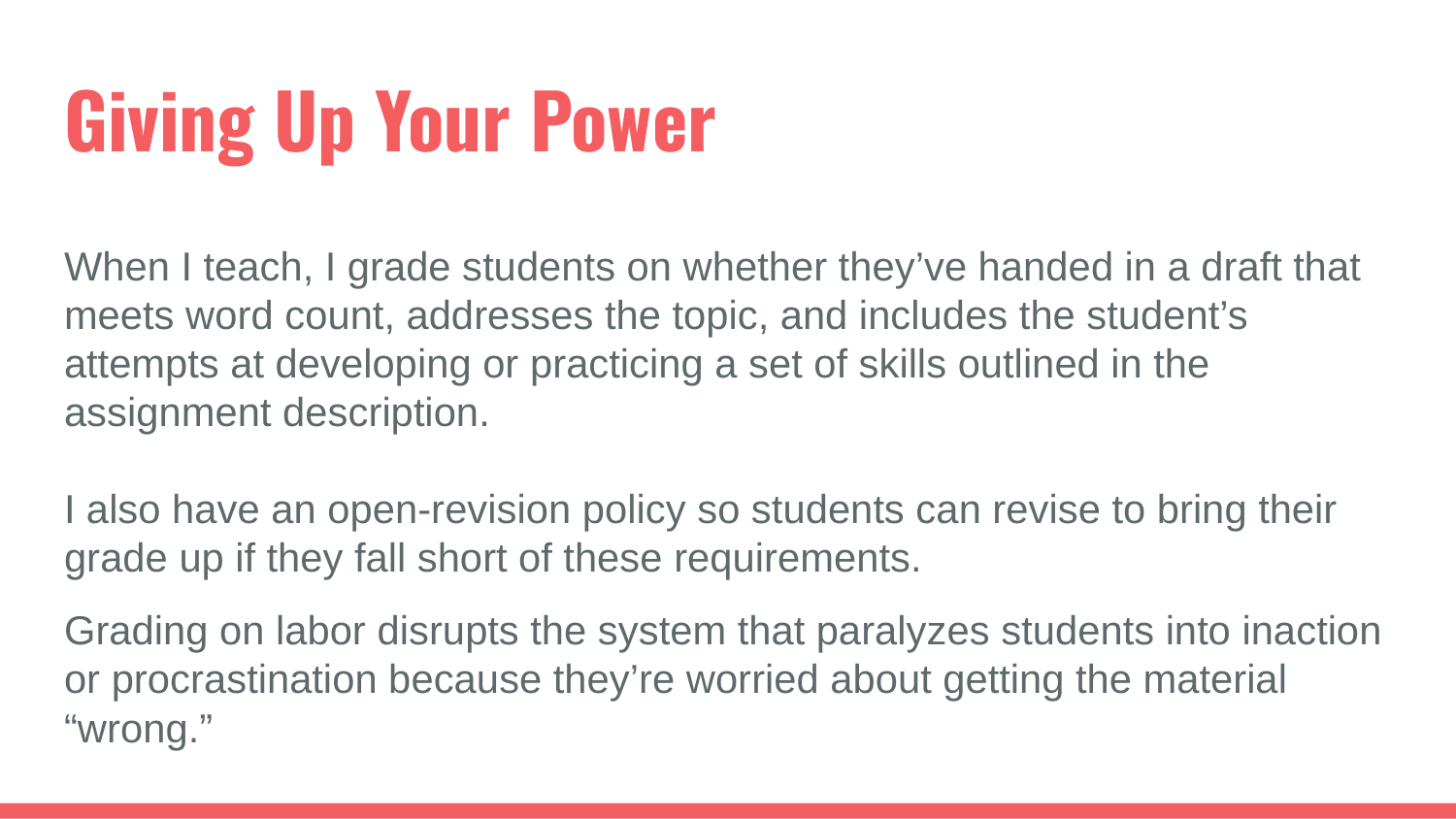

# Giving Up Your Power
When I teach, I grade students on whether they’ve handed in a draft that meets word count, addresses the topic, and includes the student’s attempts at developing or practicing a set of skills outlined in the assignment description.

I also have an open-revision policy so students can revise to bring their grade up if they fall short of these requirements.
Grading on labor disrupts the system that paralyzes students into inaction or procrastination because they’re worried about getting the material “wrong.”